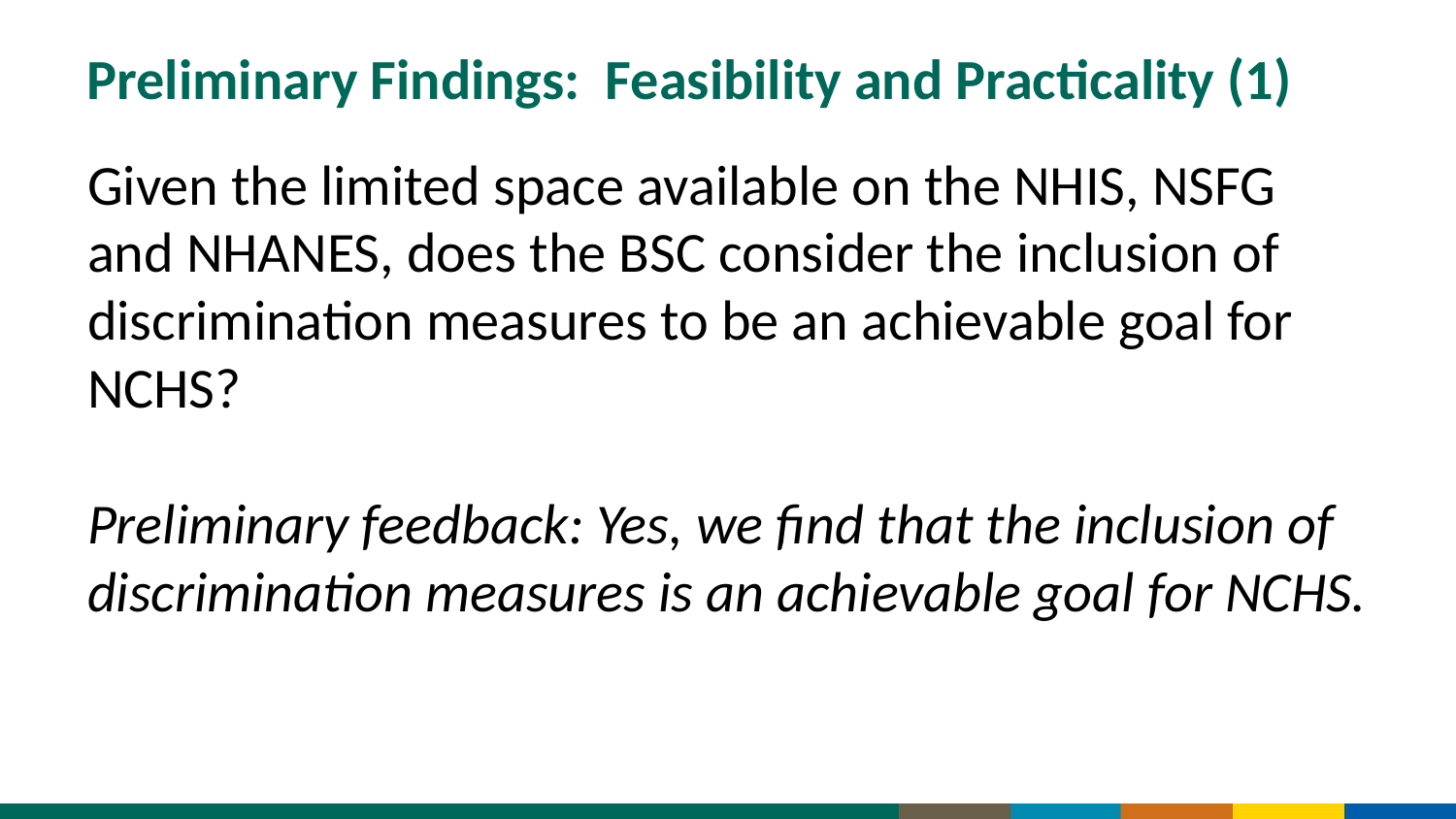

# Preliminary Findings:  Feasibility and Practicality (1)
Given the limited space available on the NHIS, NSFG and NHANES, does the BSC consider the inclusion of discrimination measures to be an achievable goal for NCHS?

Preliminary feedback: Yes, we find that the inclusion of discrimination measures is an achievable goal for NCHS.